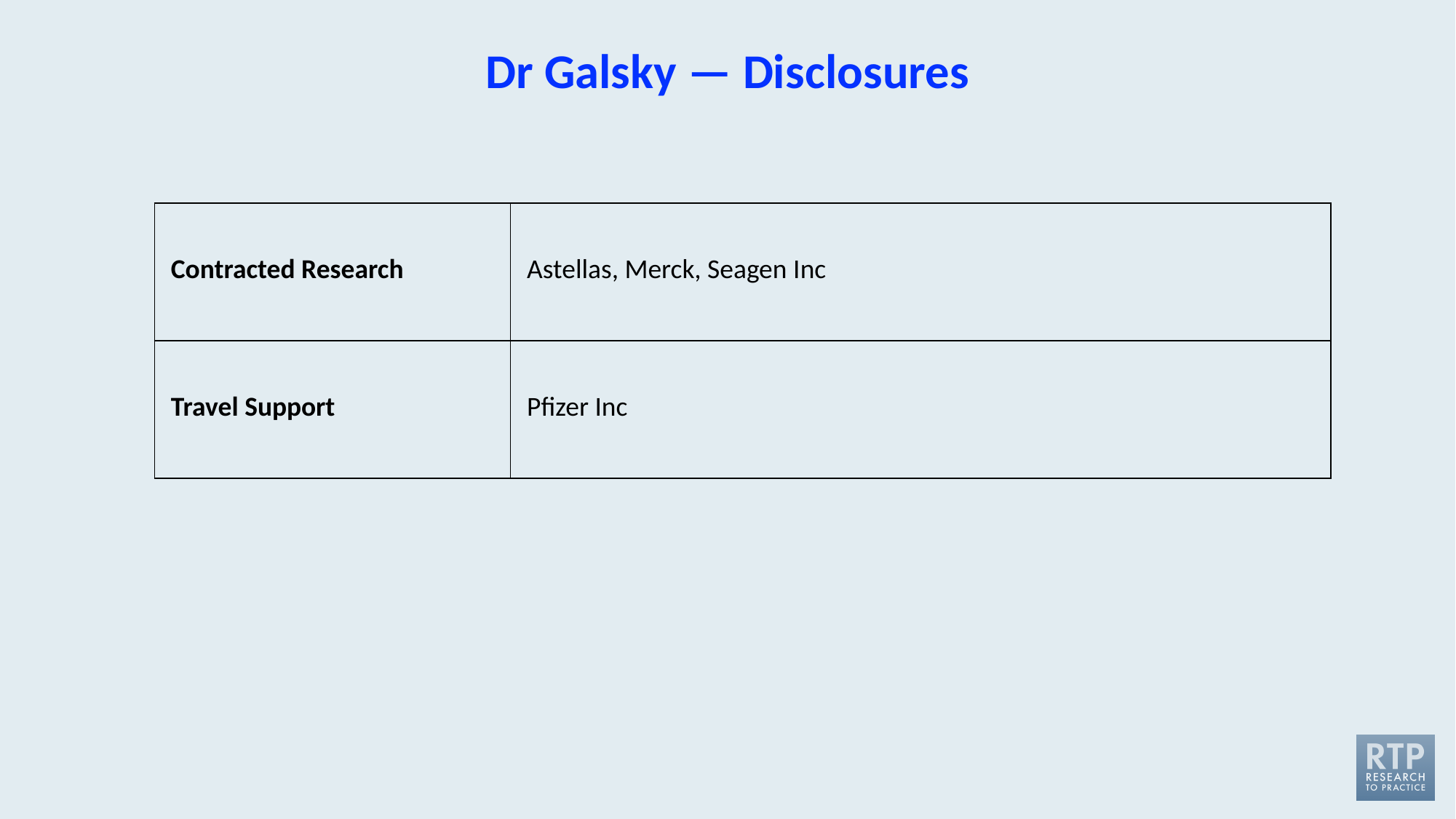

# Dr Galsky — Disclosures
| Contracted Research | Astellas, Merck, Seagen Inc |
| --- | --- |
| Travel Support | Pfizer Inc |